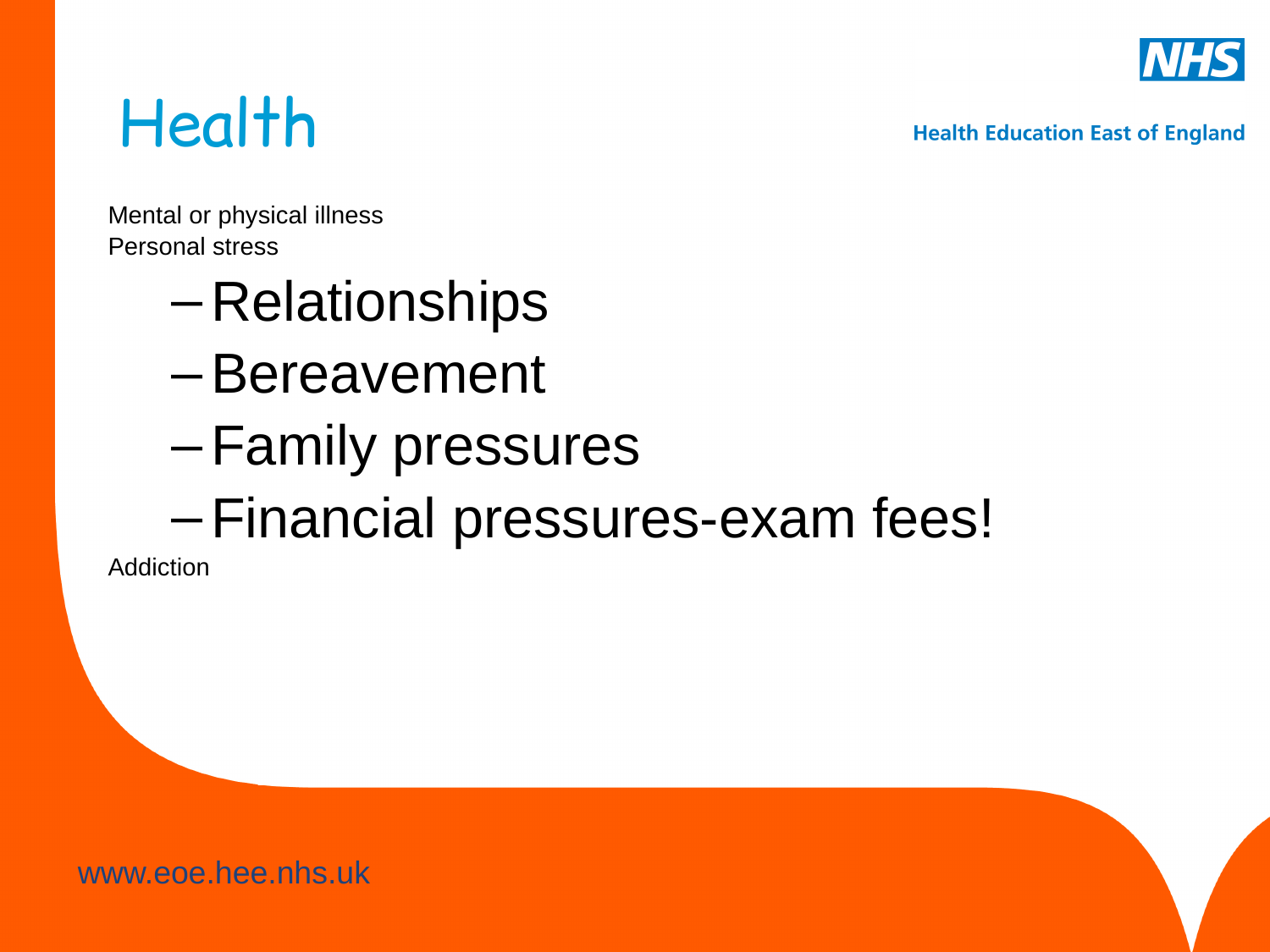

# Health
Mental or physical illness
Personal stress
Relationships
Bereavement
Family pressures
Financial pressures-exam fees!
Addiction